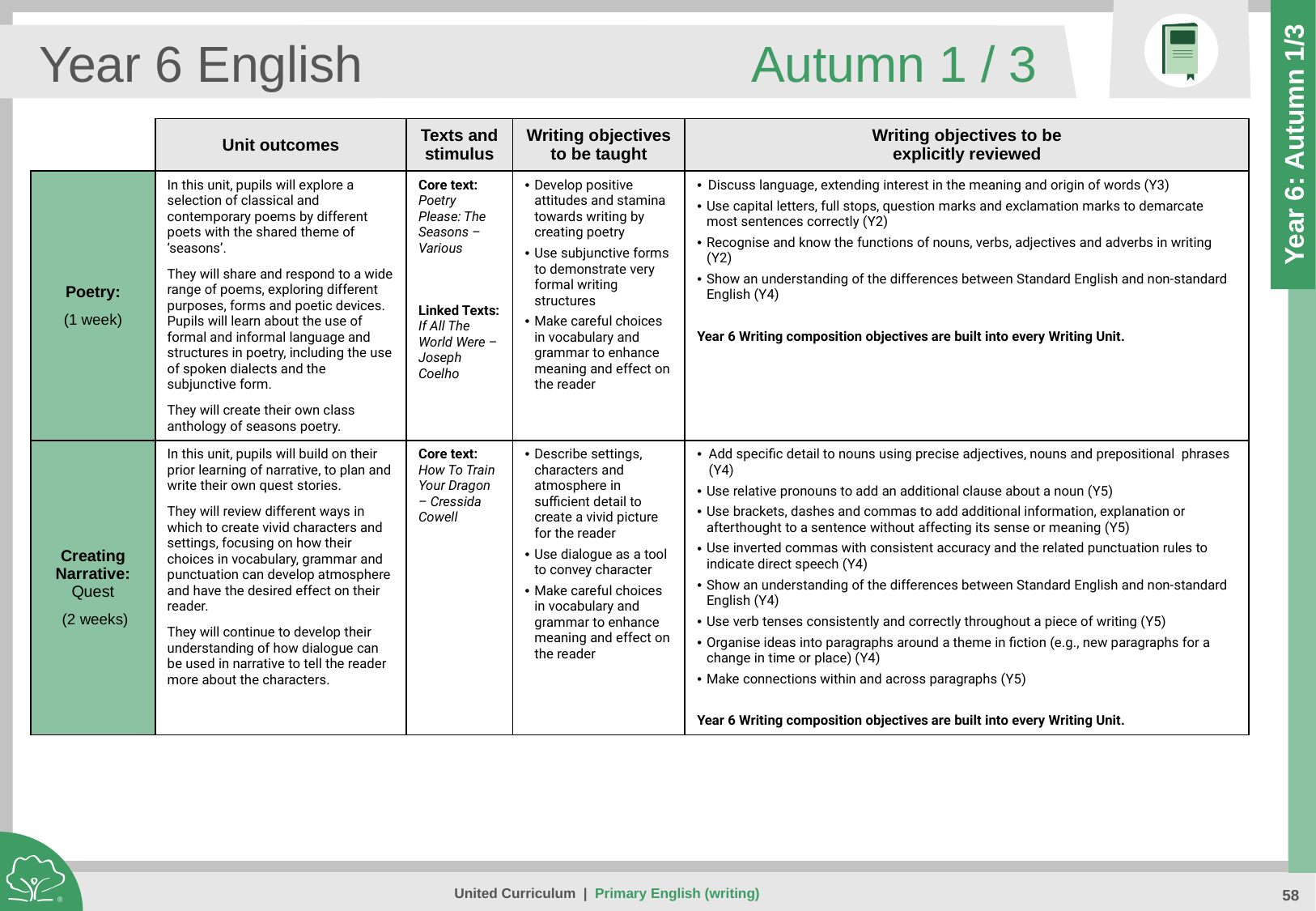

Year 6 English
Autumn 1 / 3
|  | Unit outcomes | Texts and stimulus | Writing objectives to be taught | Writing objectives to be explicitly reviewed |
| --- | --- | --- | --- | --- |
| Poetry: (1 week) | In this unit, pupils will explore a selection of classical and contemporary poems by different poets with the shared theme of ‘seasons’. They will share and respond to a wide range of poems, exploring different purposes, forms and poetic devices. Pupils will learn about the use of formal and informal language and structures in poetry, including the use of spoken dialects and the subjunctive form. They will create their own class anthology of seasons poetry. | Core text: Poetry Please: The Seasons – Various Linked Texts: If All The World Were –Joseph Coelho | Develop positive attitudes and stamina towards writing by creating poetry Use subjunctive forms to demonstrate very formal writing structures Make careful choices in vocabulary and grammar to enhance meaning and effect on the reader | Discuss language, extending interest in the meaning and origin of words (Y3) Use capital letters, full stops, question marks and exclamation marks to demarcate most sentences correctly (Y2) Recognise and know the functions of nouns, verbs, adjectives and adverbs in writing (Y2) Show an understanding of the differences between Standard English and non-standard English (Y4) Year 6 Writing composition objectives are built into every Writing Unit. |
| Creating Narrative: Quest (2 weeks) | In this unit, pupils will build on their prior learning of narrative, to plan and write their own quest stories. They will review different ways in which to create vivid characters and settings, focusing on how their choices in vocabulary, grammar and punctuation can develop atmosphere and have the desired effect on their reader. They will continue to develop their understanding of how dialogue can be used in narrative to tell the reader more about the characters. | Core text: How To Train Your Dragon – Cressida Cowell | Describe settings, characters and atmosphere in sufficient detail to create a vivid picture for the reader Use dialogue as a tool to convey character Make careful choices in vocabulary and grammar to enhance meaning and effect on the reader | Add specific detail to nouns using precise adjectives, nouns and prepositional phrases (Y4) Use relative pronouns to add an additional clause about a noun (Y5) Use brackets, dashes and commas to add additional information, explanation or afterthought to a sentence without affecting its sense or meaning (Y5) Use inverted commas with consistent accuracy and the related punctuation rules to indicate direct speech (Y4) Show an understanding of the differences between Standard English and non-standard English (Y4) Use verb tenses consistently and correctly throughout a piece of writing (Y5) Organise ideas into paragraphs around a theme in fiction (e.g., new paragraphs for a change in time or place) (Y4) Make connections within and across paragraphs (Y5) Year 6 Writing composition objectives are built into every Writing Unit. |
Year 6: Autumn 1/3